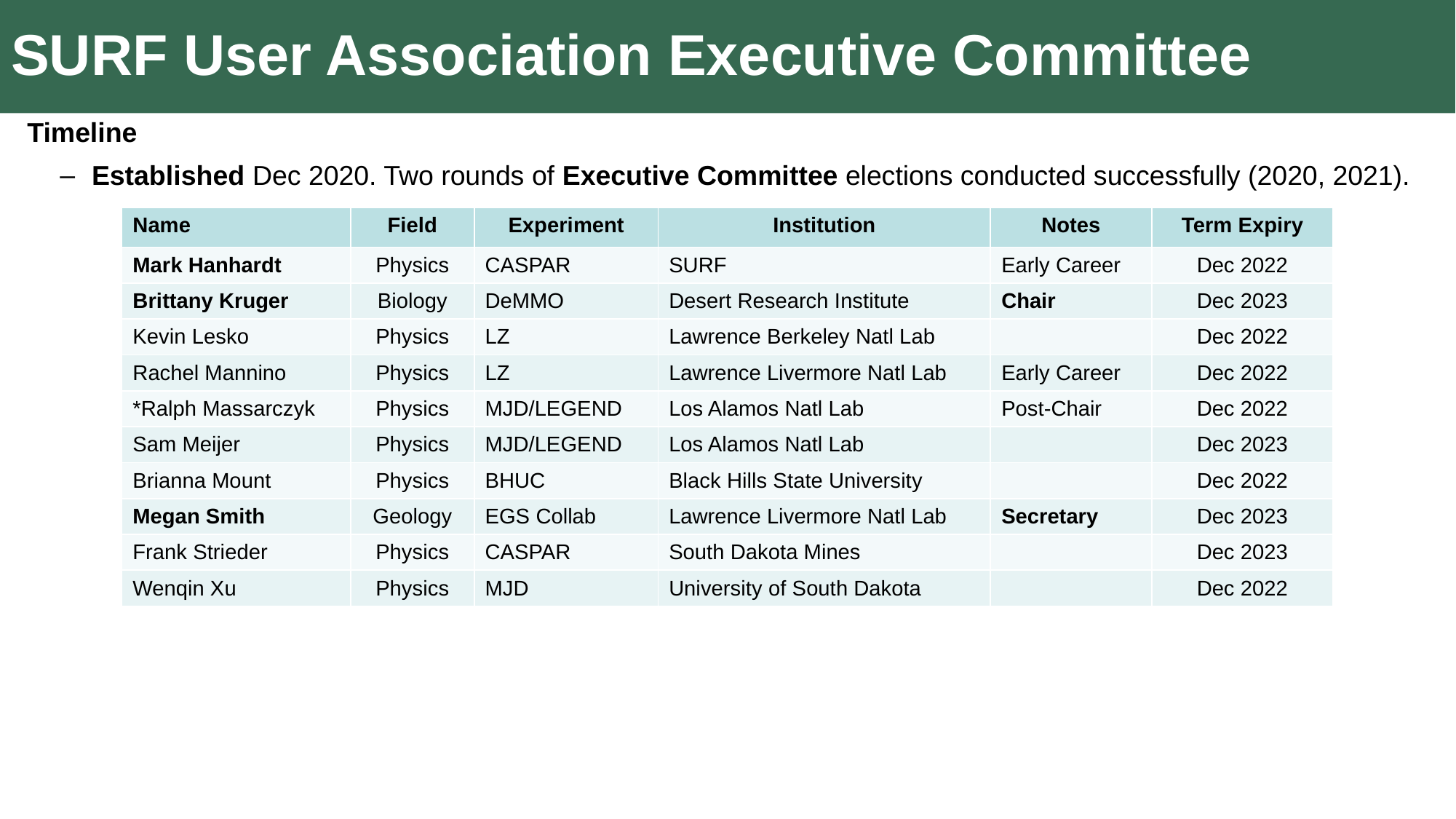

# SURF User Association Executive Committee
Timeline
Established Dec 2020. Two rounds of Executive Committee elections conducted successfully (2020, 2021).
| Name | Field | Experiment | Institution | Notes | Term Expiry |
| --- | --- | --- | --- | --- | --- |
| Mark Hanhardt | Physics | CASPAR | SURF | Early Career | Dec 2022 |
| Brittany Kruger | Biology | DeMMO | Desert Research Institute | Chair | Dec 2023 |
| Kevin Lesko | Physics | LZ | Lawrence Berkeley Natl Lab |  | Dec 2022 |
| Rachel Mannino | Physics | LZ | Lawrence Livermore Natl Lab | Early Career | Dec 2022 |
| \*Ralph Massarczyk | Physics | MJD/LEGEND | Los Alamos Natl Lab | Post-Chair | Dec 2022 |
| Sam Meijer | Physics | MJD/LEGEND | Los Alamos Natl Lab |  | Dec 2023 |
| Brianna Mount | Physics | BHUC | Black Hills State University |  | Dec 2022 |
| Megan Smith | Geology | EGS Collab | Lawrence Livermore Natl Lab | Secretary | Dec 2023 |
| Frank Strieder | Physics | CASPAR | South Dakota Mines |  | Dec 2023 |
| Wenqin Xu | Physics | MJD | University of South Dakota |  | Dec 2022 |
3